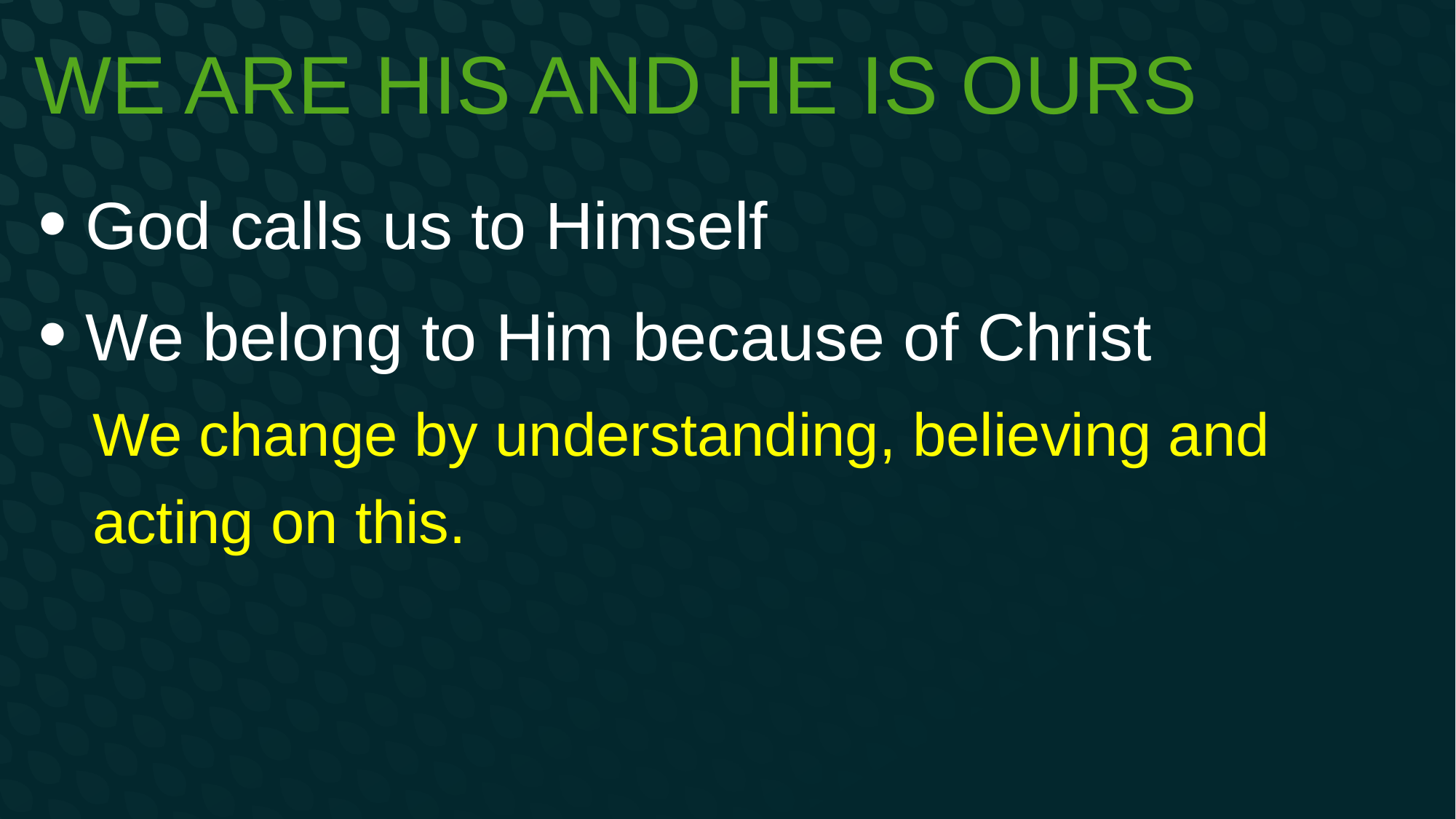

# We are his and he is ours
 God calls us to Himself
 We belong to Him because of Christ
We change by understanding, believing and acting on this.